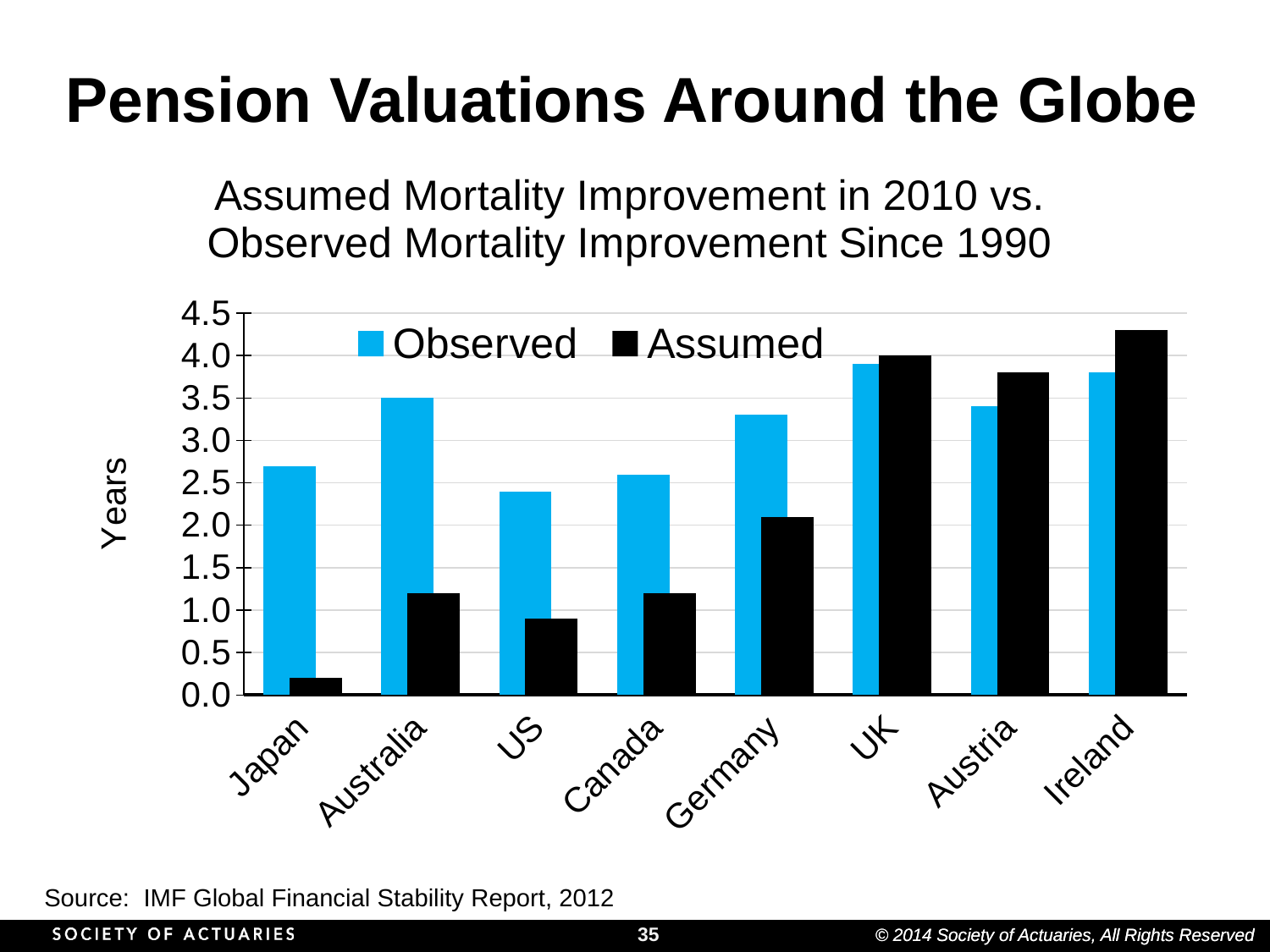

# Pension Valuations Around the Globe

### Chart: Assumed Mortality Improvement in 2010 vs. Observed Mortality Improvement Since 1990

| Category | Observed | Assumed |
|---|---|---|
| Japan | 2.7 | 0.1999999999999993 |
| Australia | 3.5 | 1.1999999999999993 |
| US | 2.4 | 0.8999999999999986 |
| Canada | 2.6 | 1.1999999999999993 |
| Germany | 3.3 | 2.1000000000000014 |
| UK | 3.9 | 4.0 |
| Austria | 3.4 | 3.8000000000000007 |
| Ireland | 3.8 | 4.300000000000001 |
Source:  IMF Global Financial Stability Report, 2012